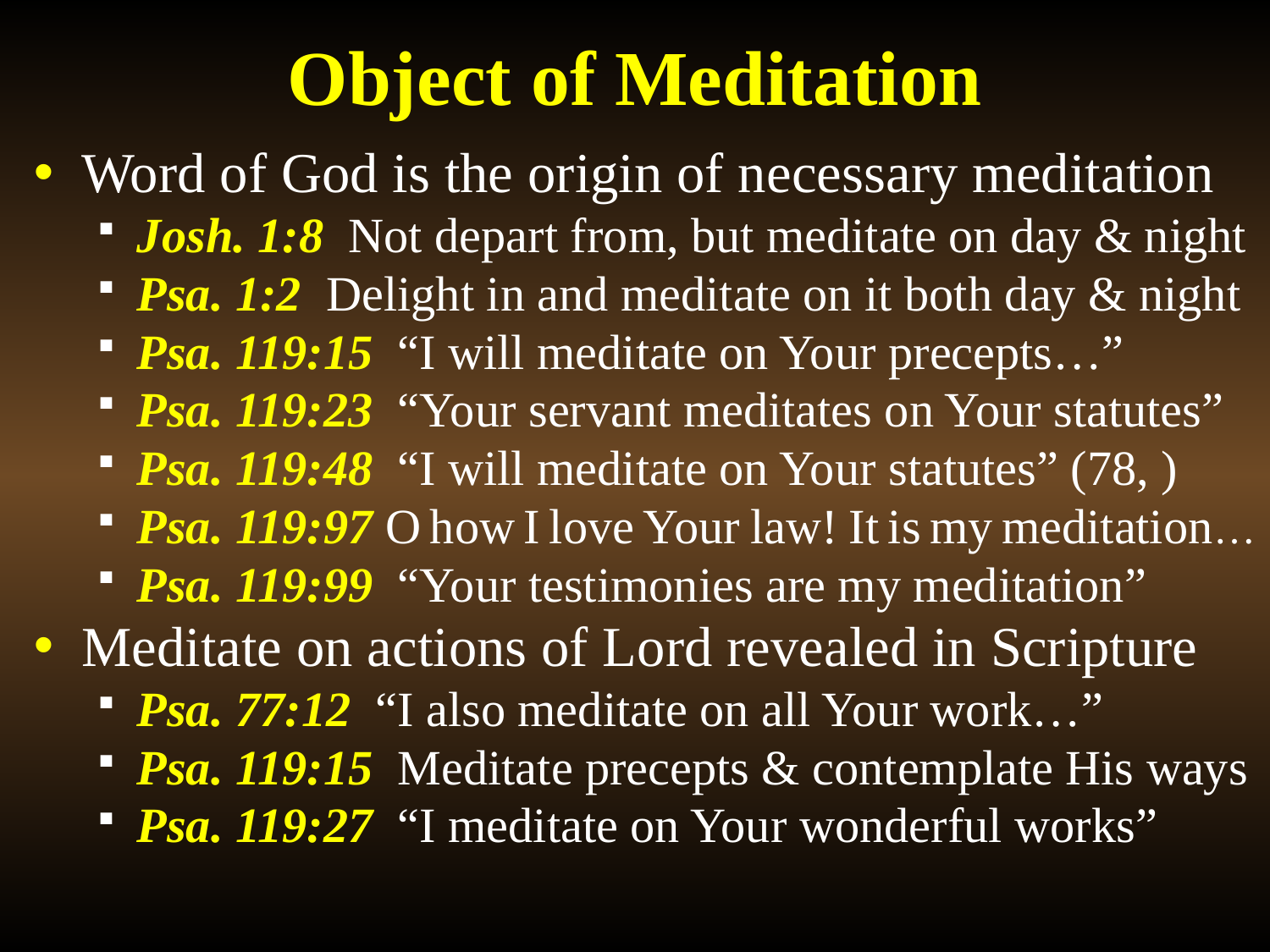

# Object of Meditation
Word of God is the origin of necessary meditation
Josh. 1:8  Not depart from, but meditate on day & night
Psa. 1:2  Delight in and meditate on it both day & night
Psa. 119:15  “I will meditate on Your precepts…”
Psa. 119:23  “Your servant meditates on Your statutes”
Psa. 119:48  “I will meditate on Your statutes” (78, )
Psa. 119:97 O how I love Your law! It is my meditation…
Psa. 119:99  “Your testimonies are my meditation”
Meditate on actions of Lord revealed in Scripture
Psa. 77:12  “I also meditate on all Your work…”
Psa. 119:15  Meditate precepts & contemplate His ways
Psa. 119:27  “I meditate on Your wonderful works”